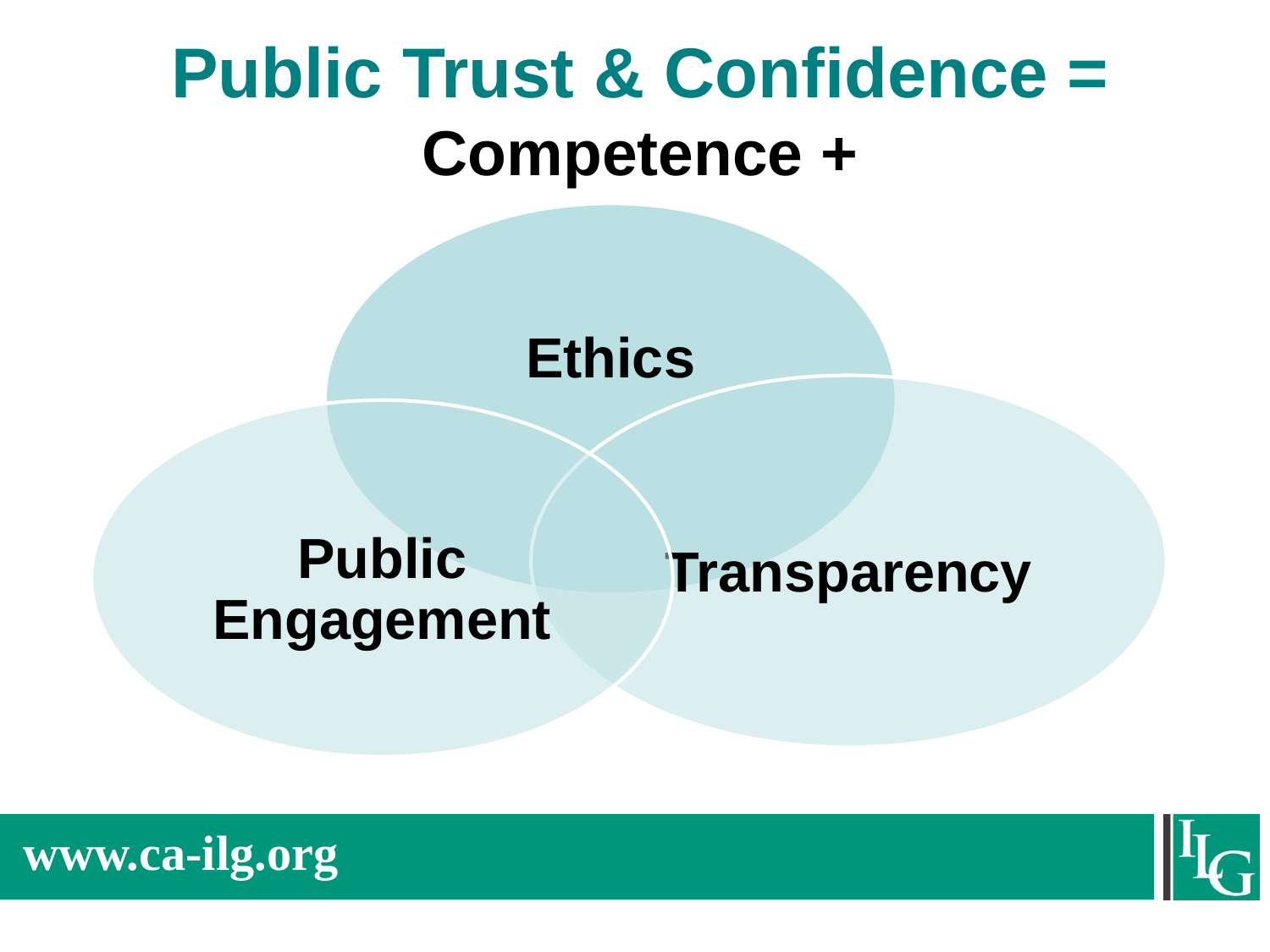

Ethics
Transparency
Public Engagement
Public Trust & Confidence = Competence +